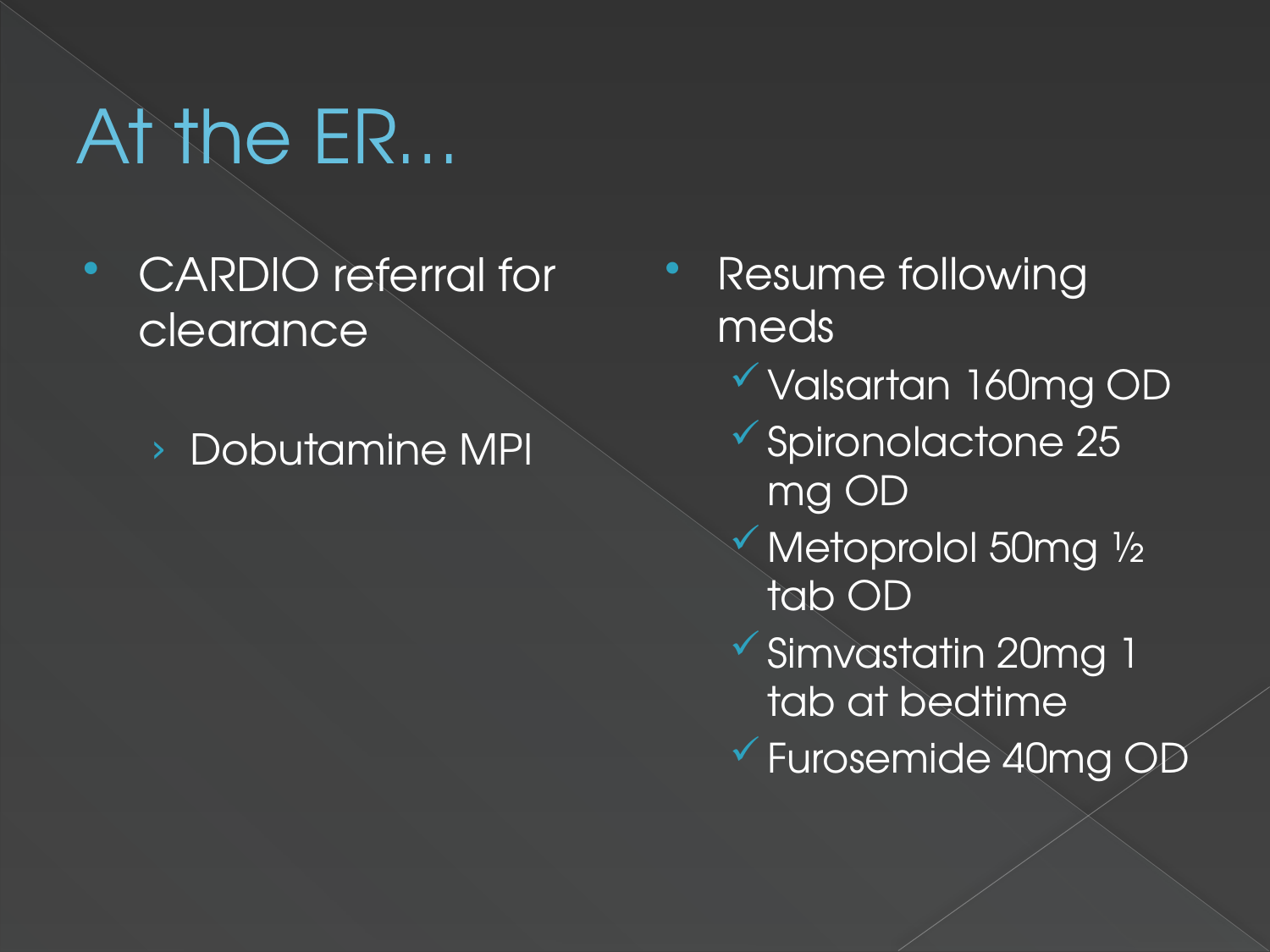

# At the ER…
CARDIO referral for clearance

Dobutamine MPI

Resume following meds
Valsartan 160mg OD
Spironolactone 25 mg OD
Metoprolol 50mg ½ tab OD
Simvastatin 20mg 1 tab at bedtime
Furosemide 40mg OD